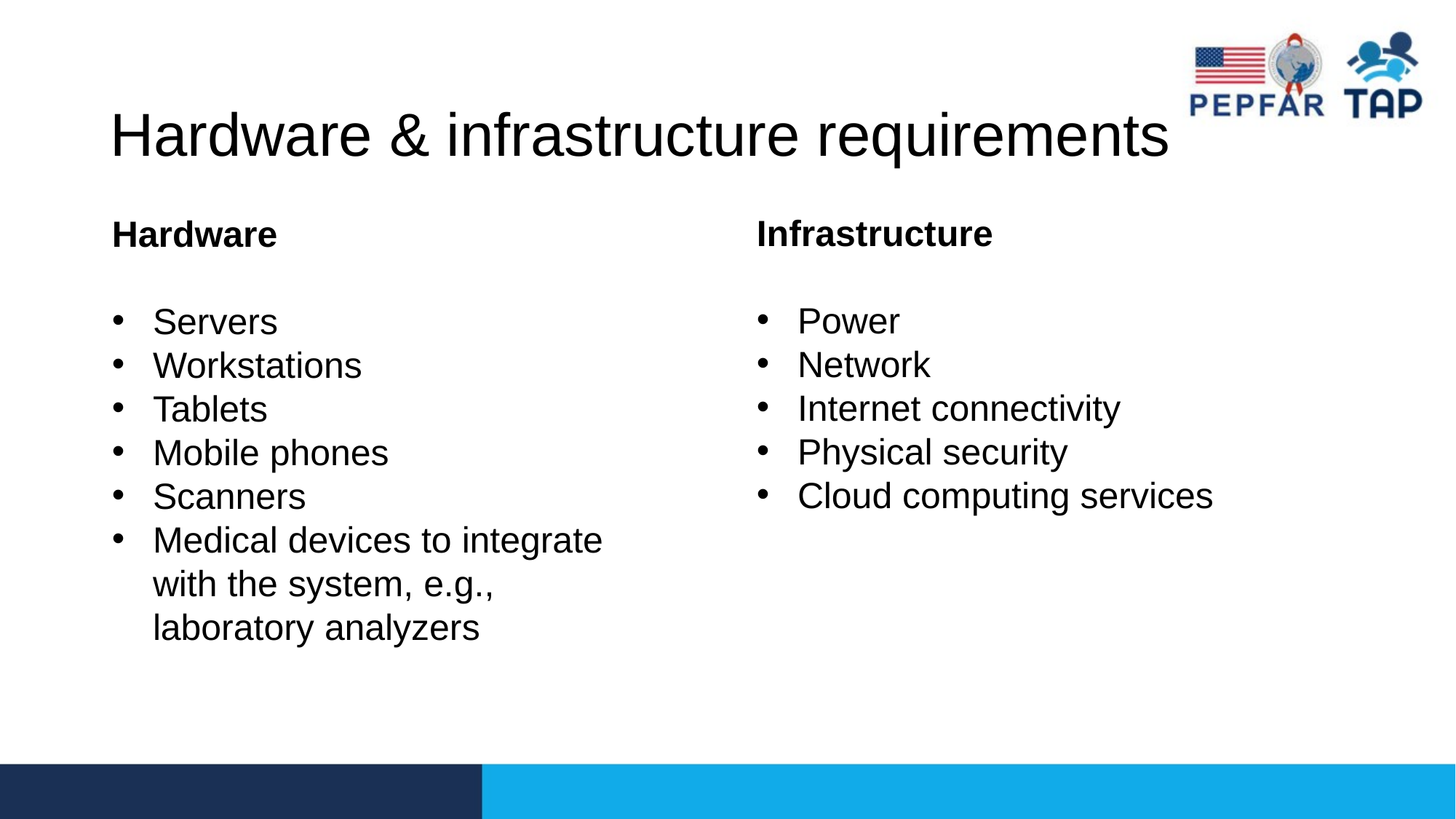

Hardware & infrastructure requirements
#
Infrastructure

Power
Network
Internet connectivity
Physical security
Cloud computing services

Hardware

Servers
Workstations
Tablets
Mobile phones
Scanners
Medical devices to integrate with the system, e.g., laboratory analyzers